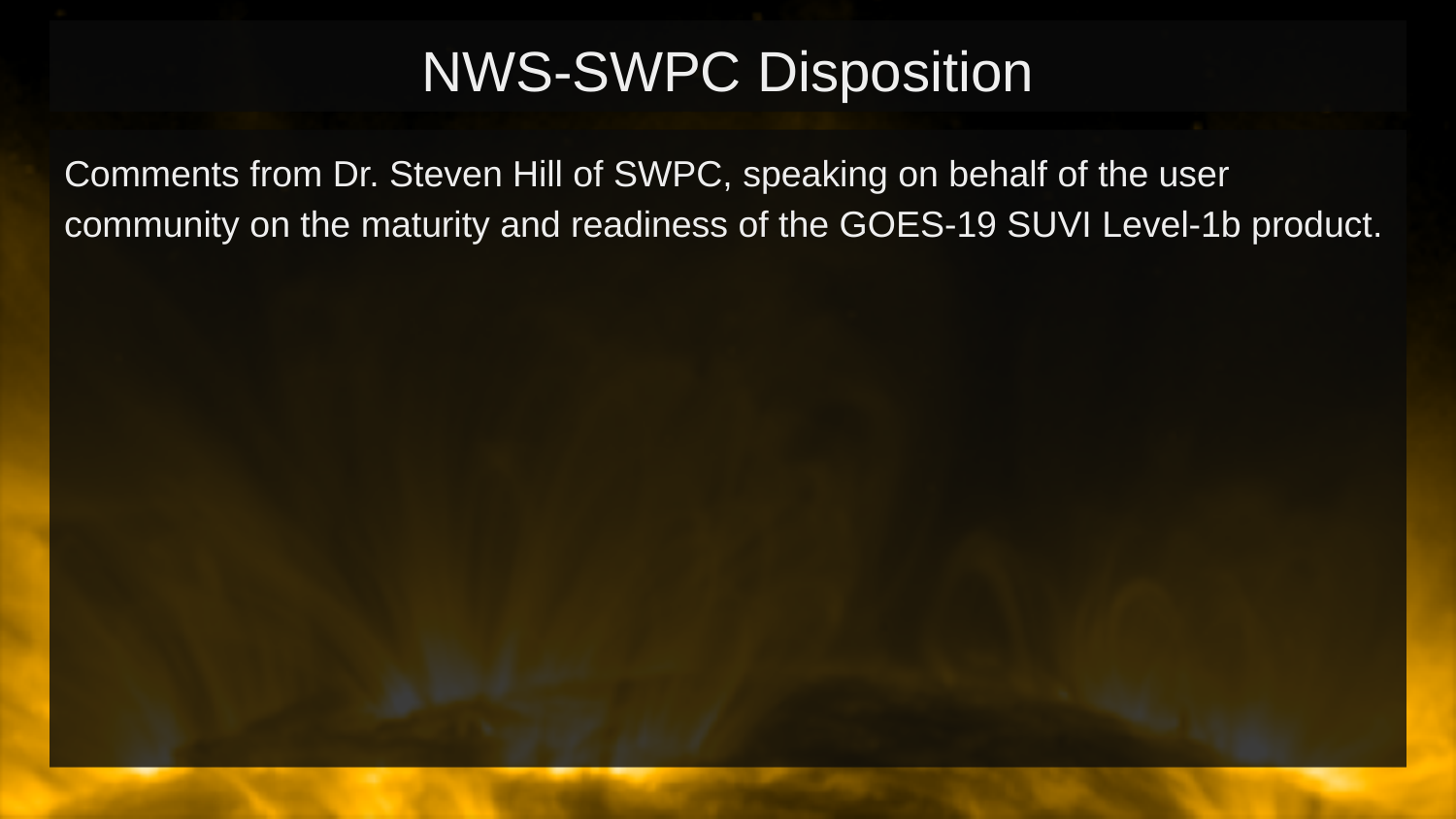

# NWS-SWPC Disposition
Comments from Dr. Steven Hill of SWPC, speaking on behalf of the user community on the maturity and readiness of the GOES-19 SUVI Level-1b product.